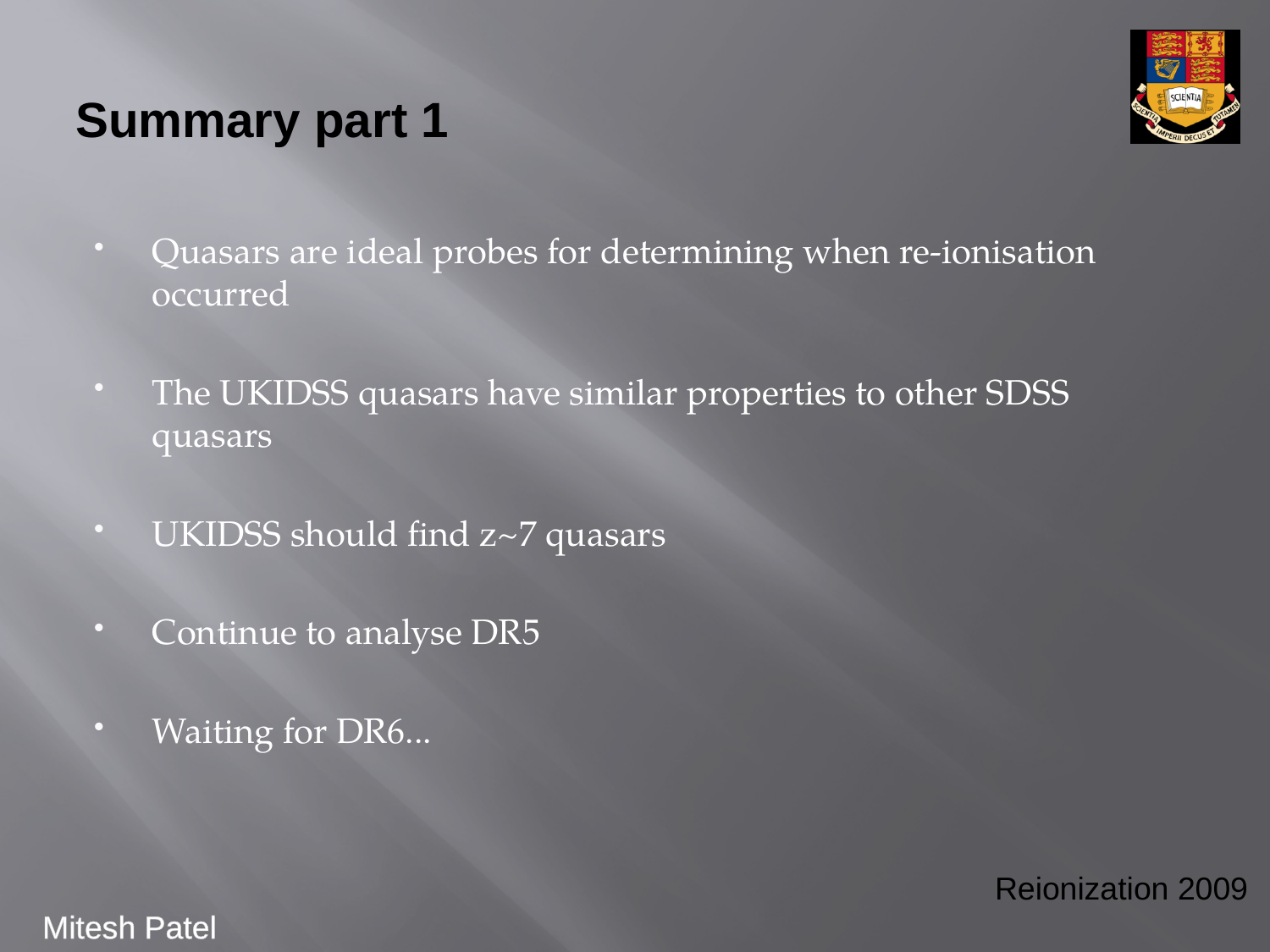

# Summary part 1
Quasars are ideal probes for determining when re-ionisation occurred

The UKIDSS quasars have similar properties to other SDSS quasars

UKIDSS should find z~7 quasars

Continue to analyse DR5

Waiting for DR6...